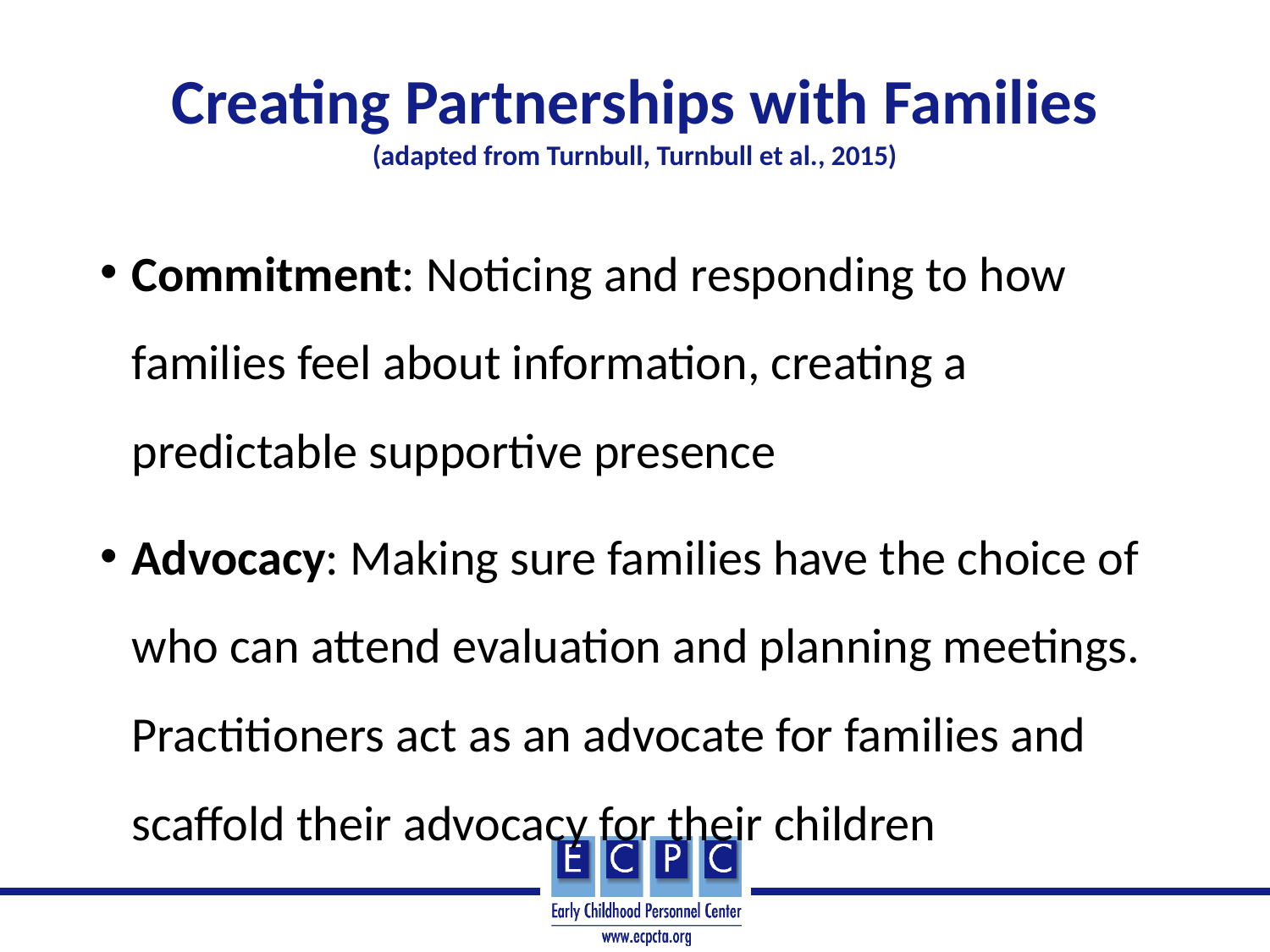

Creating Partnerships with Families
(adapted from Turnbull, Turnbull et al., 2015)
Commitment: Noticing and responding to how families feel about information, creating a predictable supportive presence
Advocacy: Making sure families have the choice of who can attend evaluation and planning meetings. Practitioners act as an advocate for families and scaffold their advocacy for their children